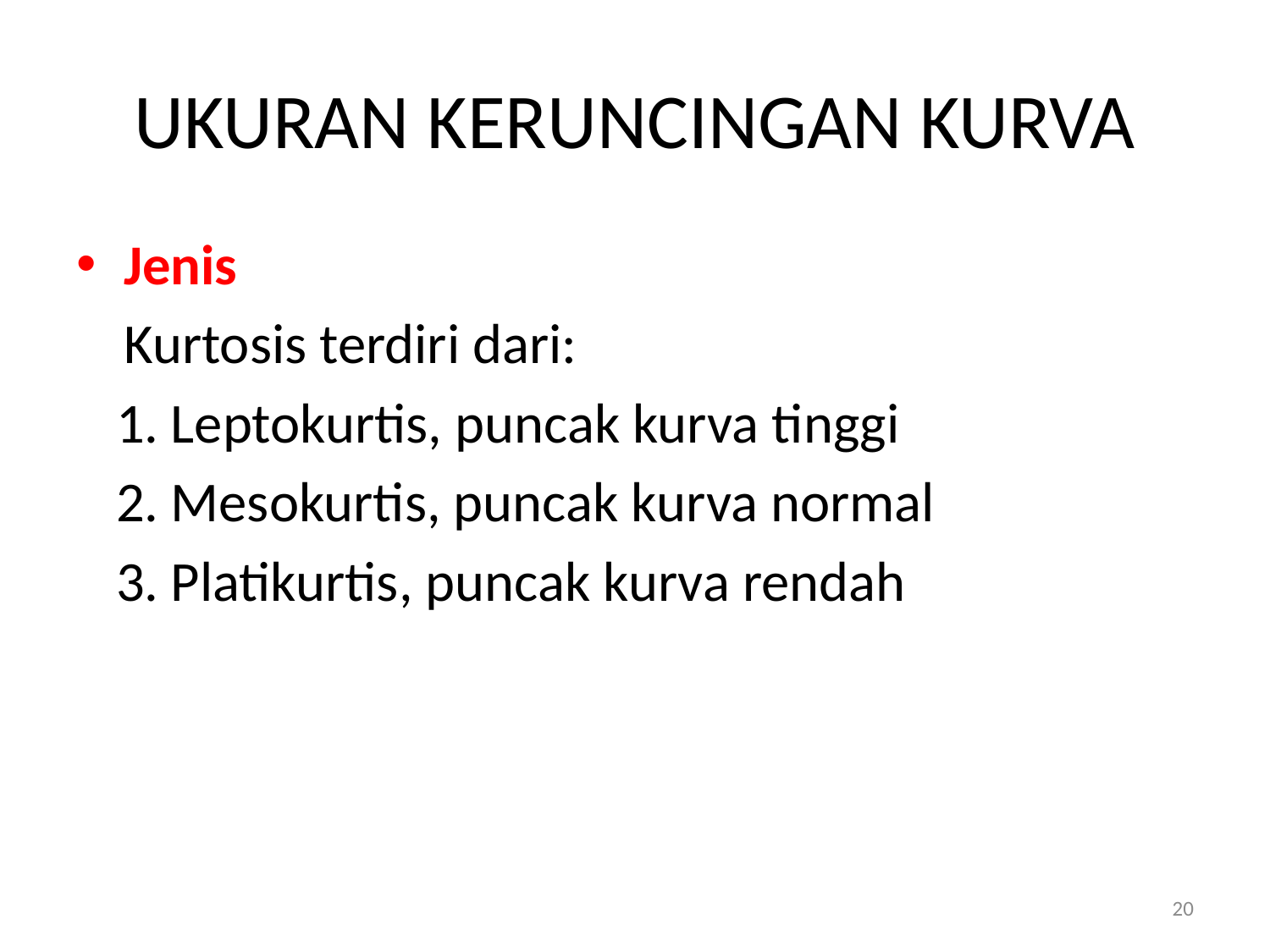

# UKURAN KERUNCINGAN KURVA
Jenis
	Kurtosis terdiri dari:
Leptokurtis, puncak kurva tinggi
Mesokurtis, puncak kurva normal
Platikurtis, puncak kurva rendah

20